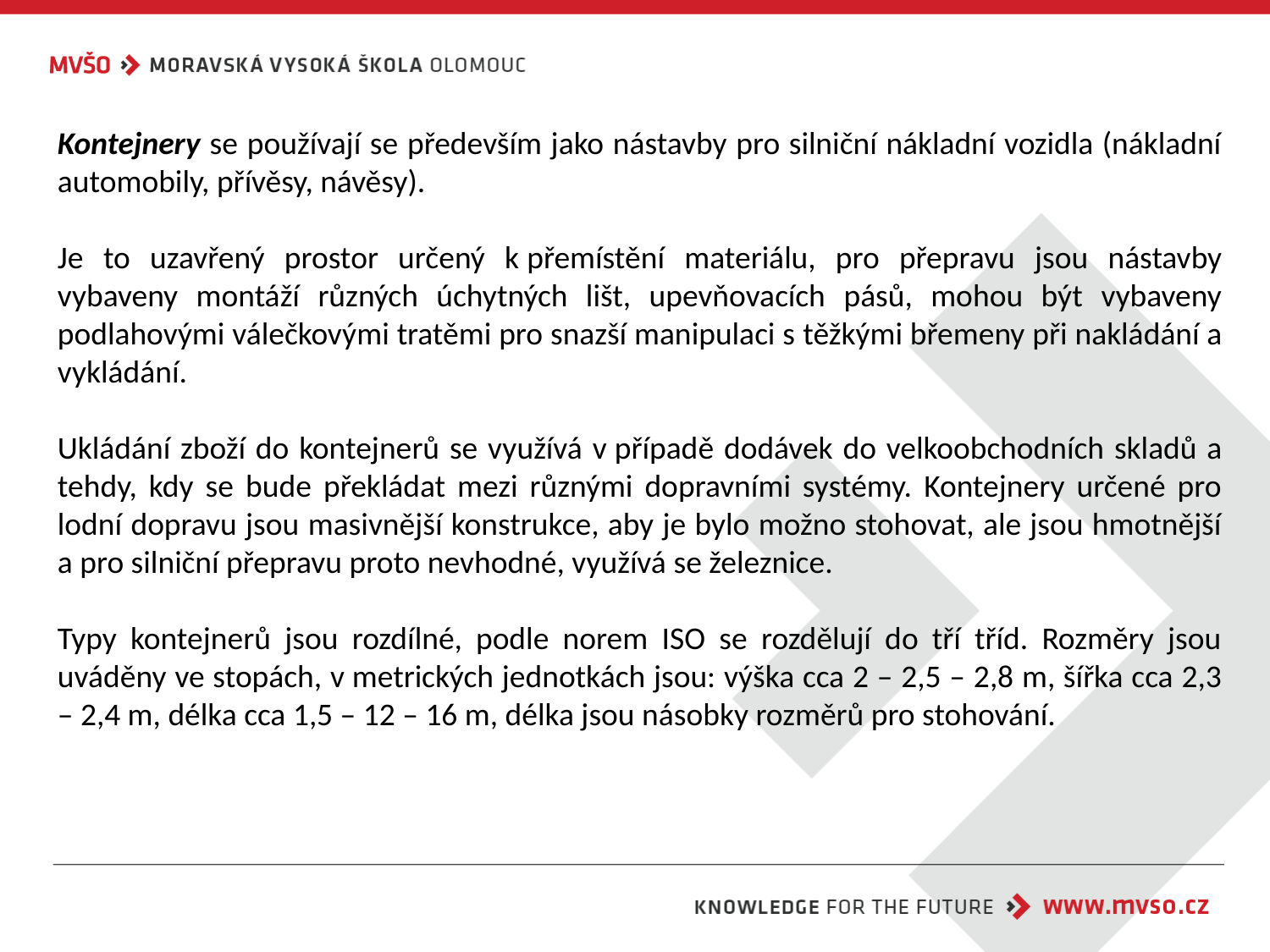

Kontejnery se používají se především jako nástavby pro silniční nákladní vozidla (nákladní automobily, přívěsy, návěsy).

Je to uzavřený prostor určený k přemístění materiálu, pro přepravu jsou nástavby vybaveny montáží různých úchytných lišt, upevňovacích pásů, mohou být vybaveny podlahovými válečkovými tratěmi pro snazší manipulaci s těžkými břemeny při nakládání a vykládání.

Ukládání zboží do kontejnerů se využívá v případě dodávek do velkoobchodních skladů a tehdy, kdy se bude překládat mezi různými dopravními systémy. Kontejnery určené pro lodní dopravu jsou masivnější konstrukce, aby je bylo možno stohovat, ale jsou hmotnější a pro silniční přepravu proto nevhodné, využívá se železnice.

Typy kontejnerů jsou rozdílné, podle norem ISO se rozdělují do tří tříd. Rozměry jsou uváděny ve stopách, v metrických jednotkách jsou: výška cca 2 – 2,5 – 2,8 m, šířka cca 2,3 – 2,4 m, délka cca 1,5 – 12 – 16 m, délka jsou násobky rozměrů pro stohování.